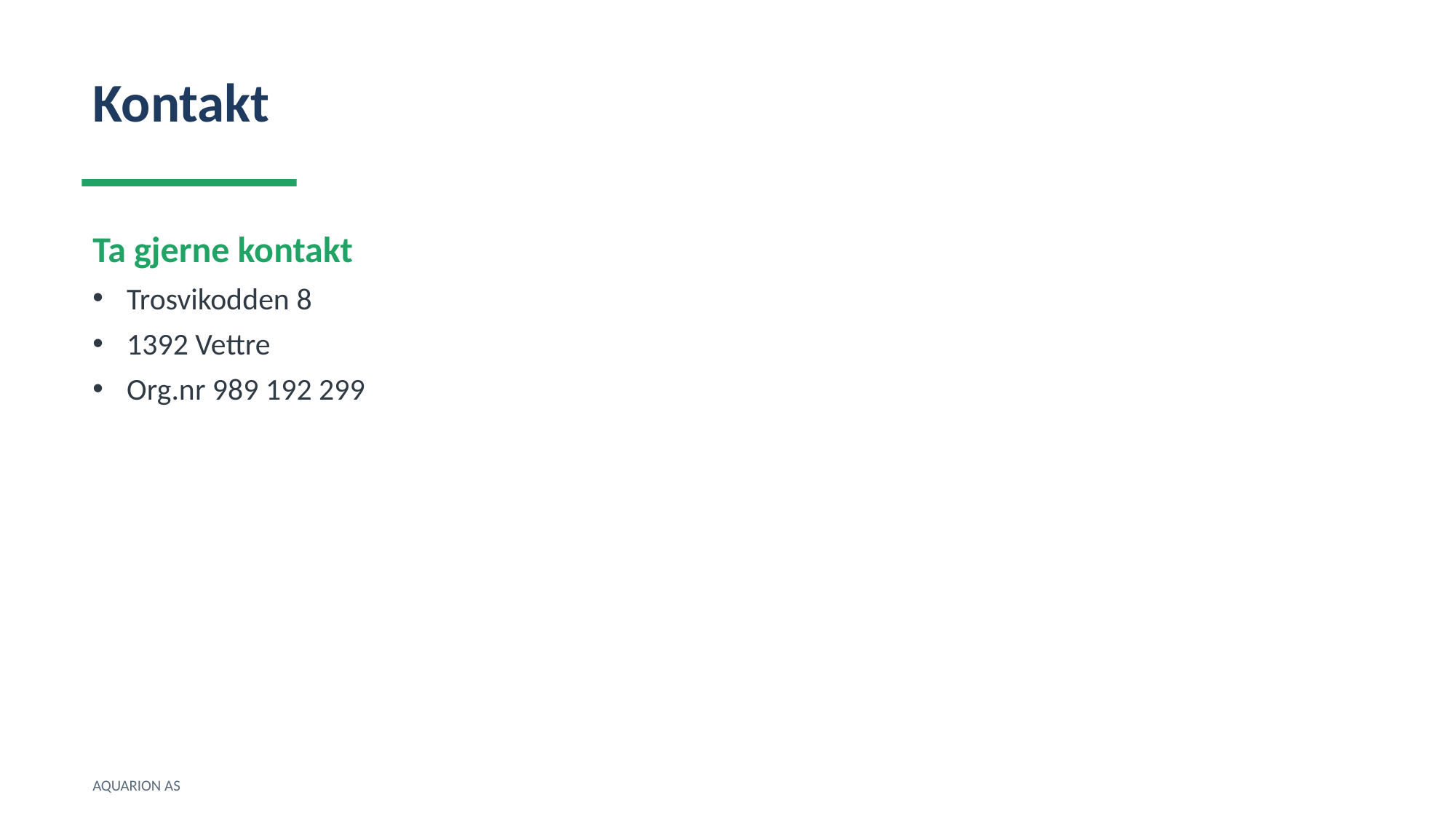

Kontakt

Ta gjerne kontakt
Trosvikodden 8
1392 Vettre
Org.nr 989 192 299
AQUARION AS